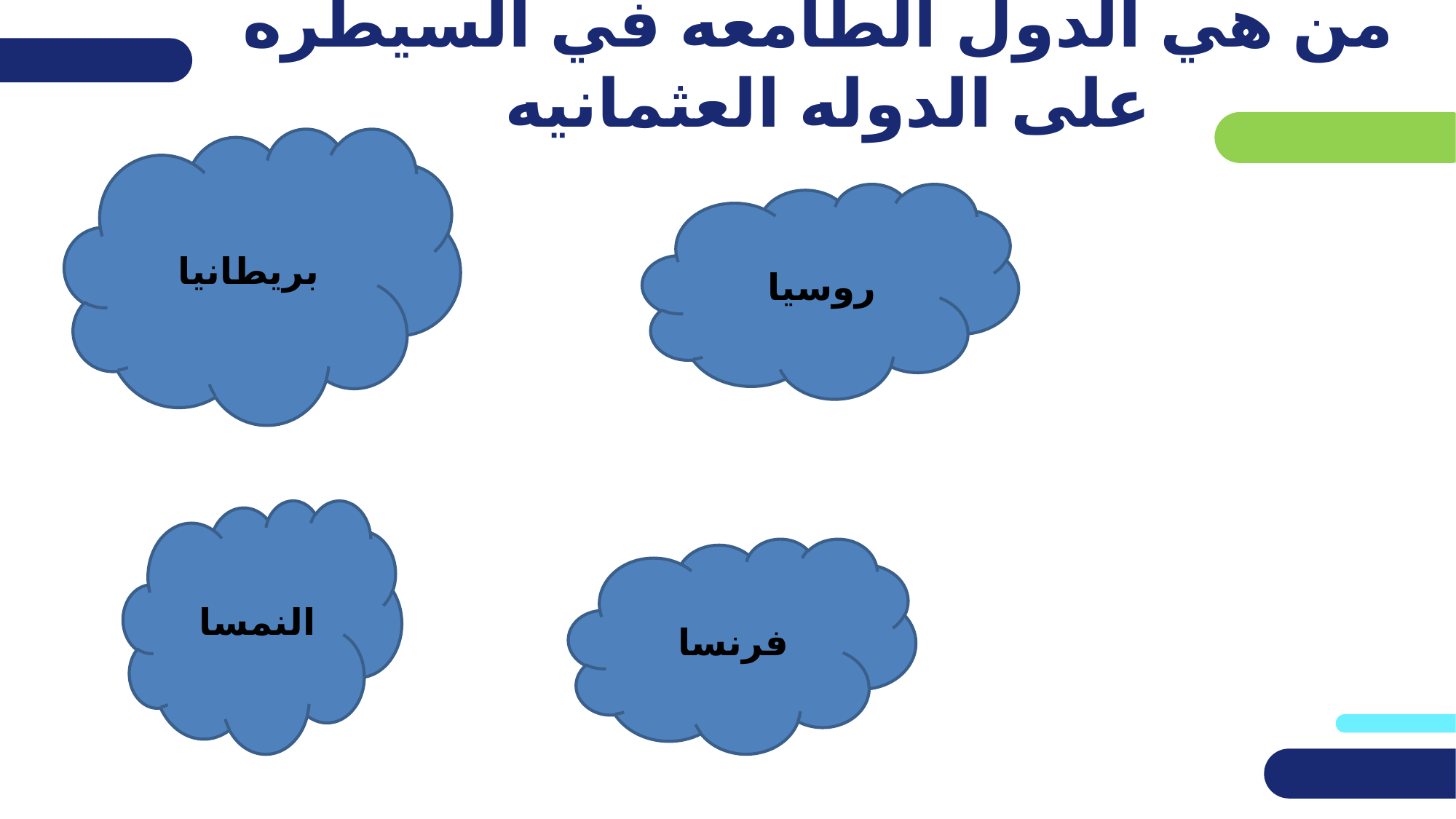

# من هي الدول الطامعه في السيطره على الدوله العثمانيه

بريطانيا

روسيا

النمسا
فرنسا